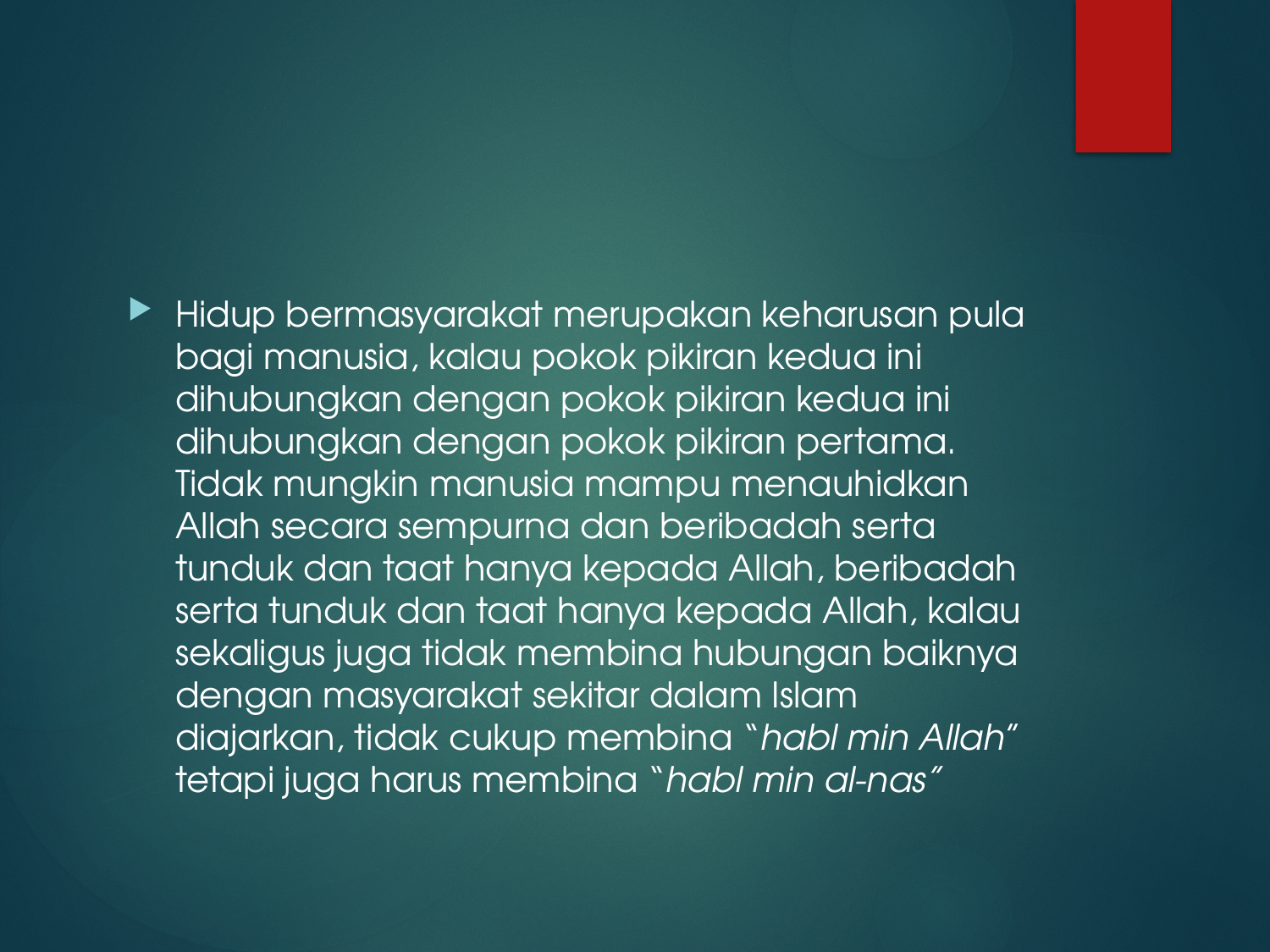

#
Hidup bermasyarakat merupakan keharusan pula bagi manusia, kalau pokok pikiran kedua ini dihubungkan dengan pokok pikiran kedua ini dihubungkan dengan pokok pikiran pertama. Tidak mungkin manusia mampu menauhidkan Allah secara sempurna dan beribadah serta tunduk dan taat hanya kepada Allah, beribadah serta tunduk dan taat hanya kepada Allah, kalau sekaligus juga tidak membina hubungan baiknya dengan masyarakat sekitar dalam Islam diajarkan, tidak cukup membina “habl min Allah” tetapi juga harus membina “habl min al-nas”